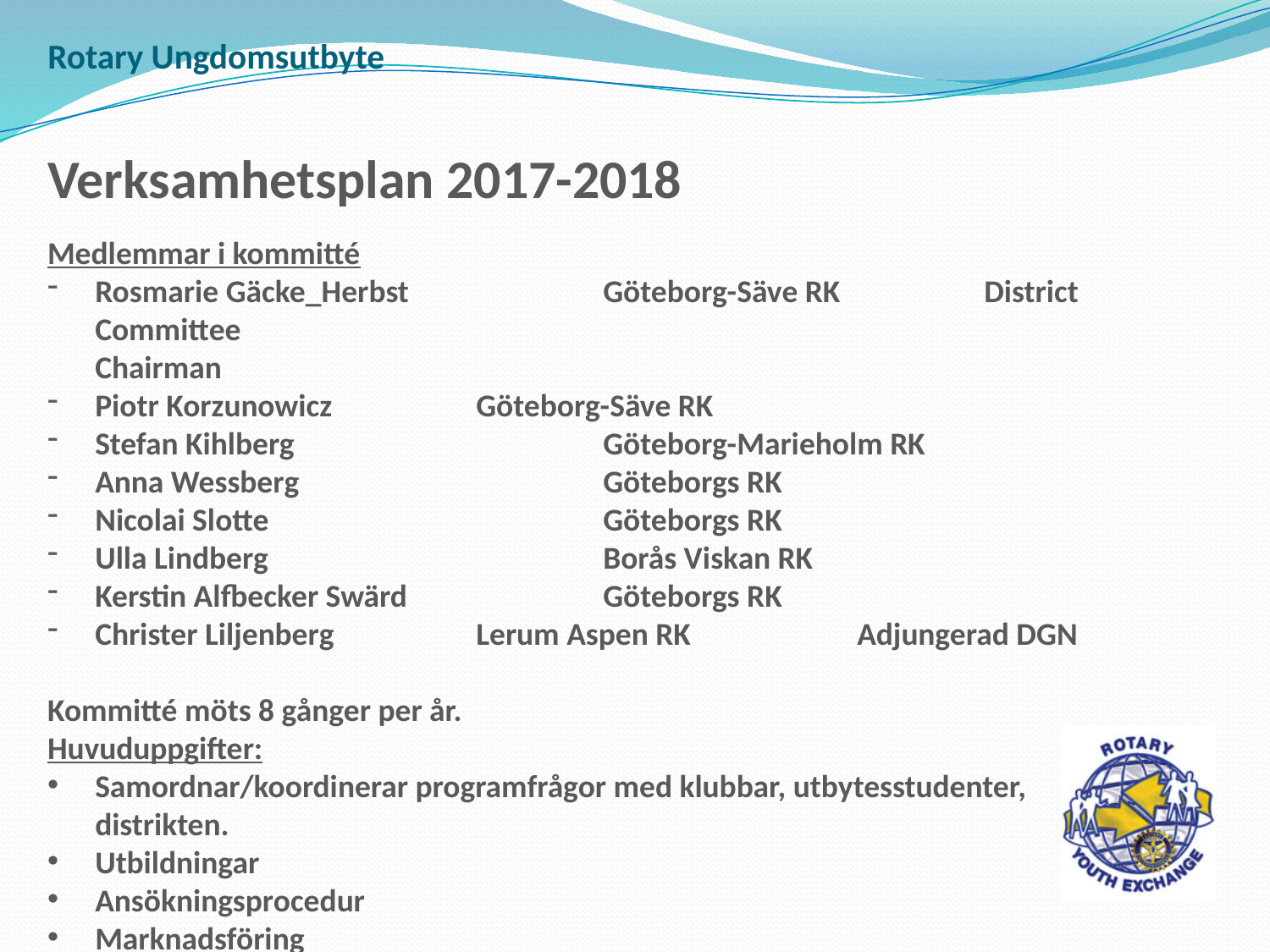

Rotary Ungdomsutbyte
Verksamhetsplan 2017-2018
Medlemmar i kommitté
Rosmarie Gäcke_Herbst 		Göteborg-Säve RK		District Committee 							Chairman
Piotr Korzunowicz		Göteborg-Säve RK
Stefan Kihlberg			Göteborg-Marieholm RK
Anna Wessberg			Göteborgs RK
Nicolai Slotte			Göteborgs RK
Ulla Lindberg 			Borås Viskan RK
Kerstin Alfbecker Swärd		Göteborgs RK
Christer Liljenberg		Lerum Aspen RK		Adjungerad DGN

Kommitté möts 8 gånger per år.
Huvuduppgifter:
Samordnar/koordinerar programfrågor med klubbar, utbytesstudenter,
distrikten.
Utbildningar
Ansökningsprocedur
Marknadsföring